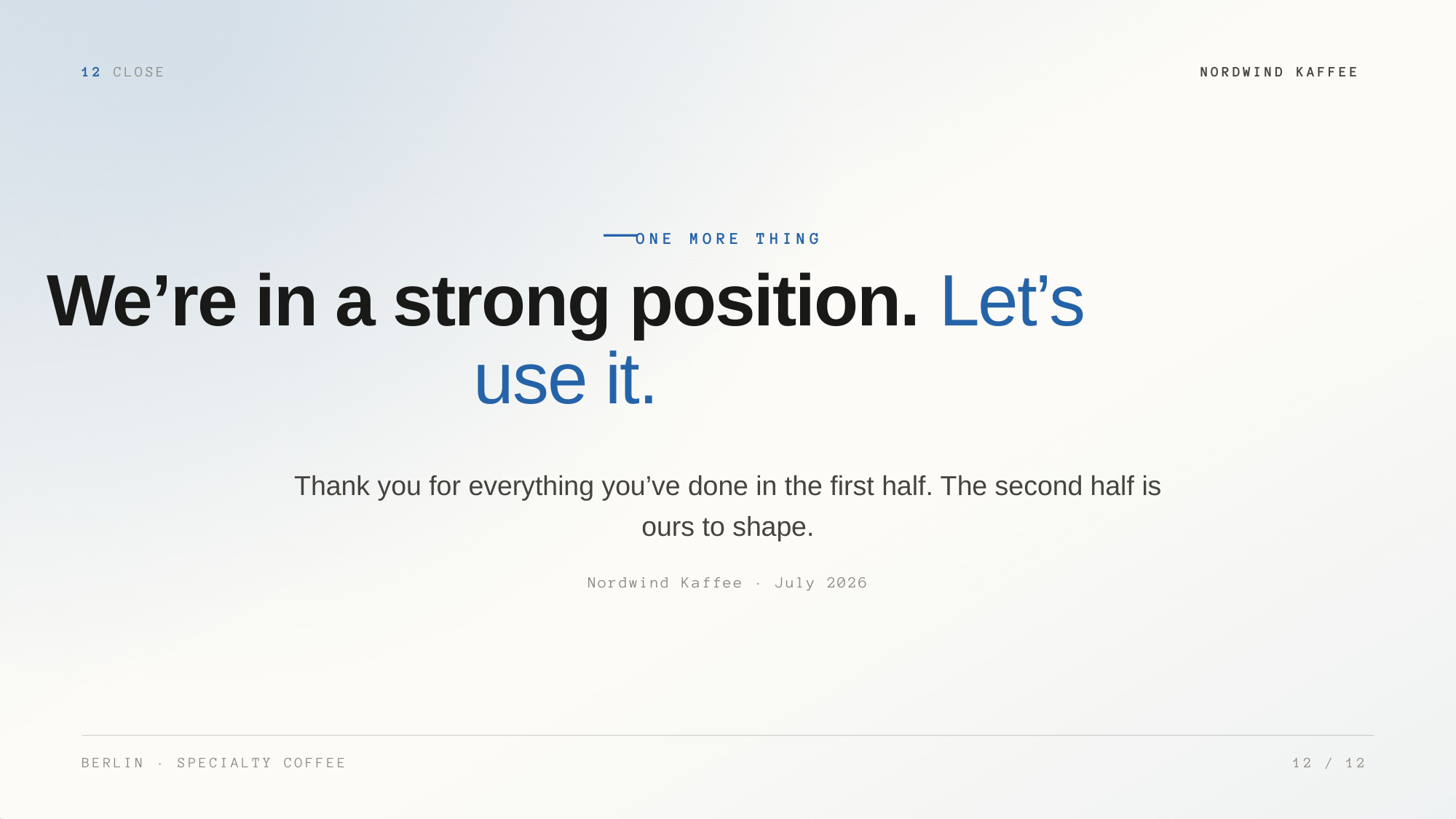

12 CLOSE
NORDWIND KAFFEE
ONE MORE THING

We’re in a strong position. Let’s
use it.
Thank you for everything you’ve done in the first half. The second half is
ours to shape.
Nordwind Kaffee · July 2026

BERLIN · SPECIALTY COFFEE
12 / 12